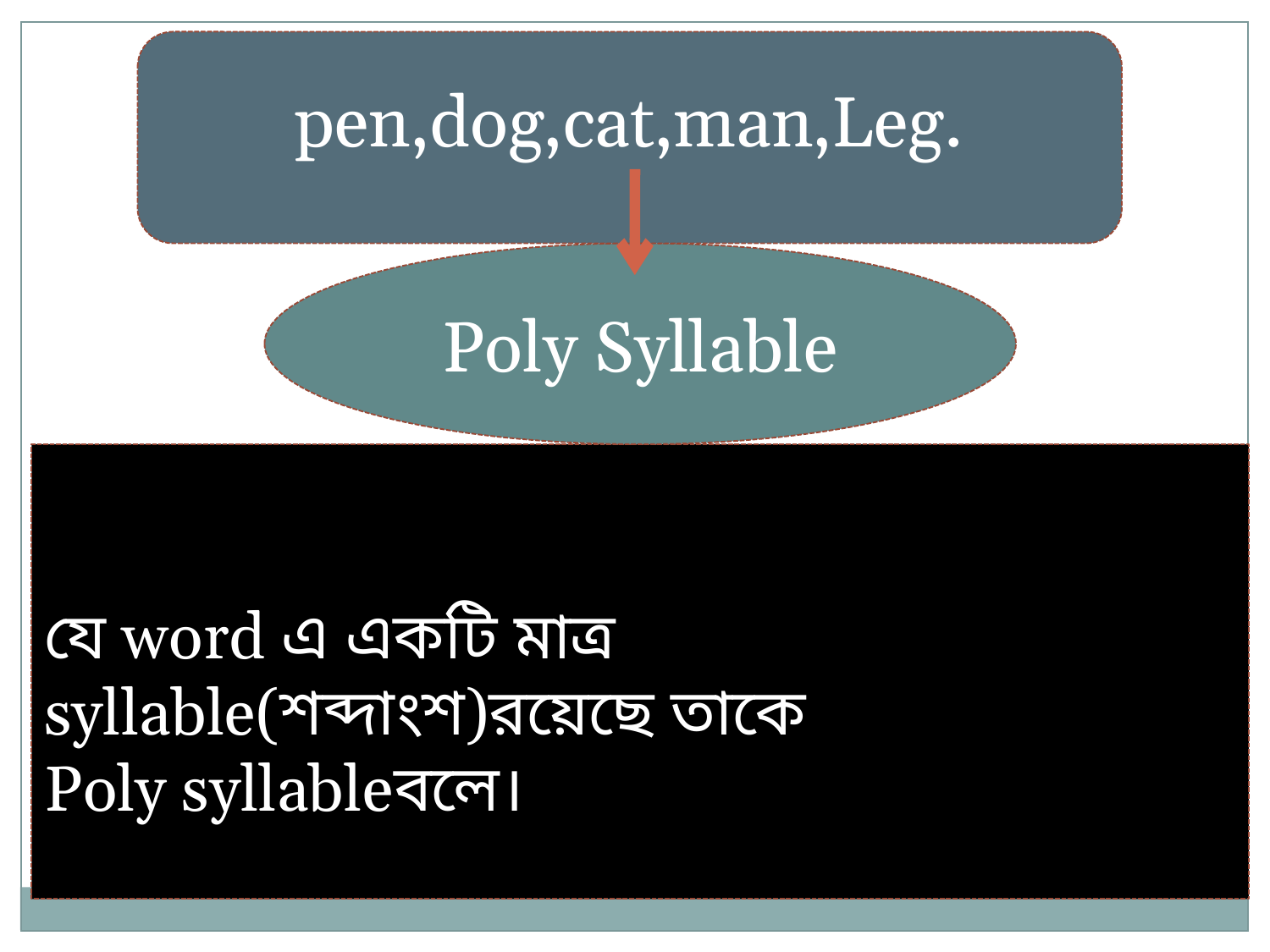

pen,dog,cat,man,Leg.

Poly Syllable

যে word এ একটি মাত্র syllable(শব্দাংশ)রয়েছে তাকে
Poly syllableবলে।